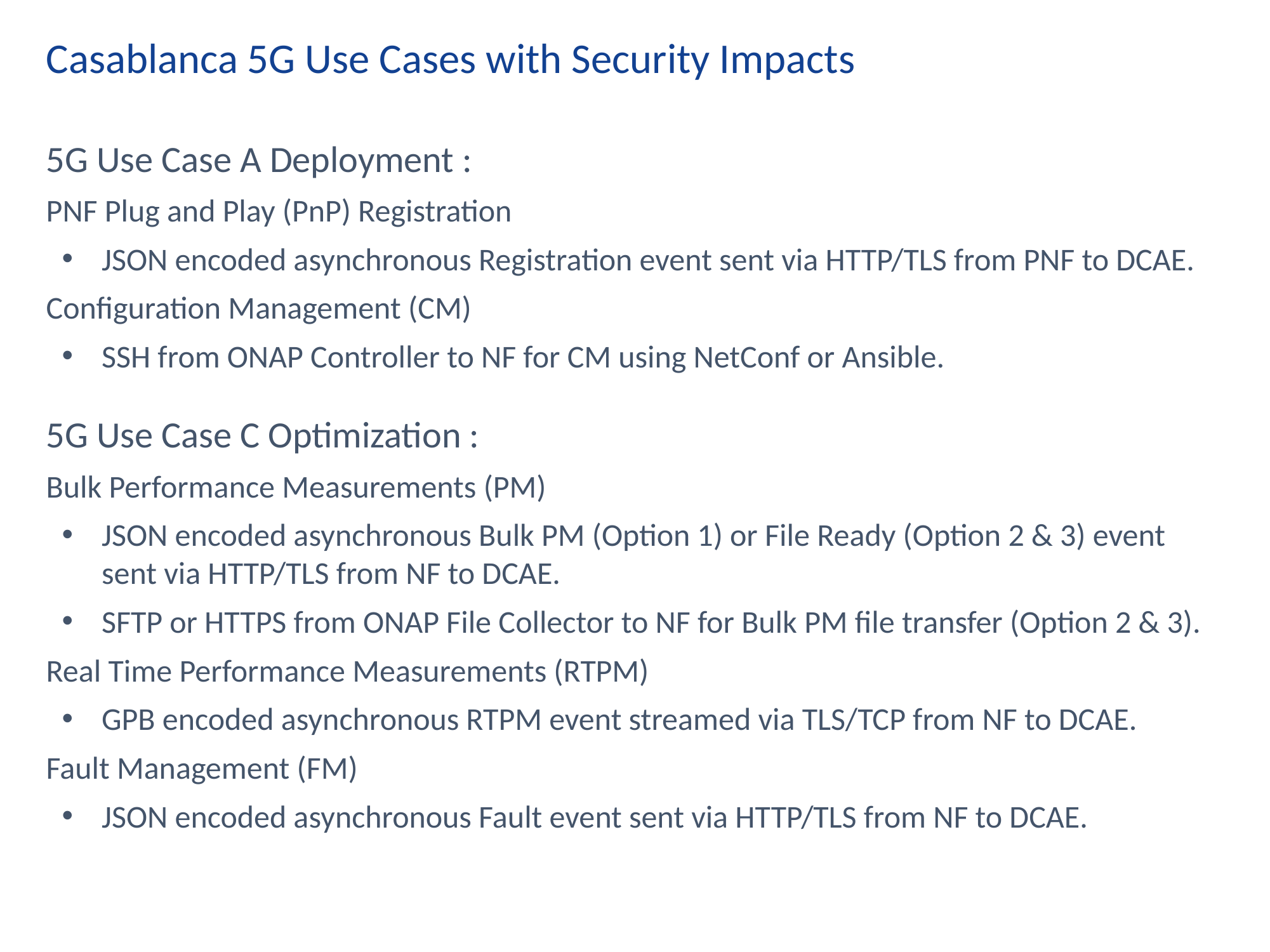

Casablanca 5G Use Cases with Security Impacts
5G Use Case A Deployment :
PNF Plug and Play (PnP) Registration
JSON encoded asynchronous Registration event sent via HTTP/TLS from PNF to DCAE.
Configuration Management (CM)
SSH from ONAP Controller to NF for CM using NetConf or Ansible.

5G Use Case C Optimization :
Bulk Performance Measurements (PM)
JSON encoded asynchronous Bulk PM (Option 1) or File Ready (Option 2 & 3) event sent via HTTP/TLS from NF to DCAE.
SFTP or HTTPS from ONAP File Collector to NF for Bulk PM file transfer (Option 2 & 3).
Real Time Performance Measurements (RTPM)
GPB encoded asynchronous RTPM event streamed via TLS/TCP from NF to DCAE.
Fault Management (FM)
JSON encoded asynchronous Fault event sent via HTTP/TLS from NF to DCAE.